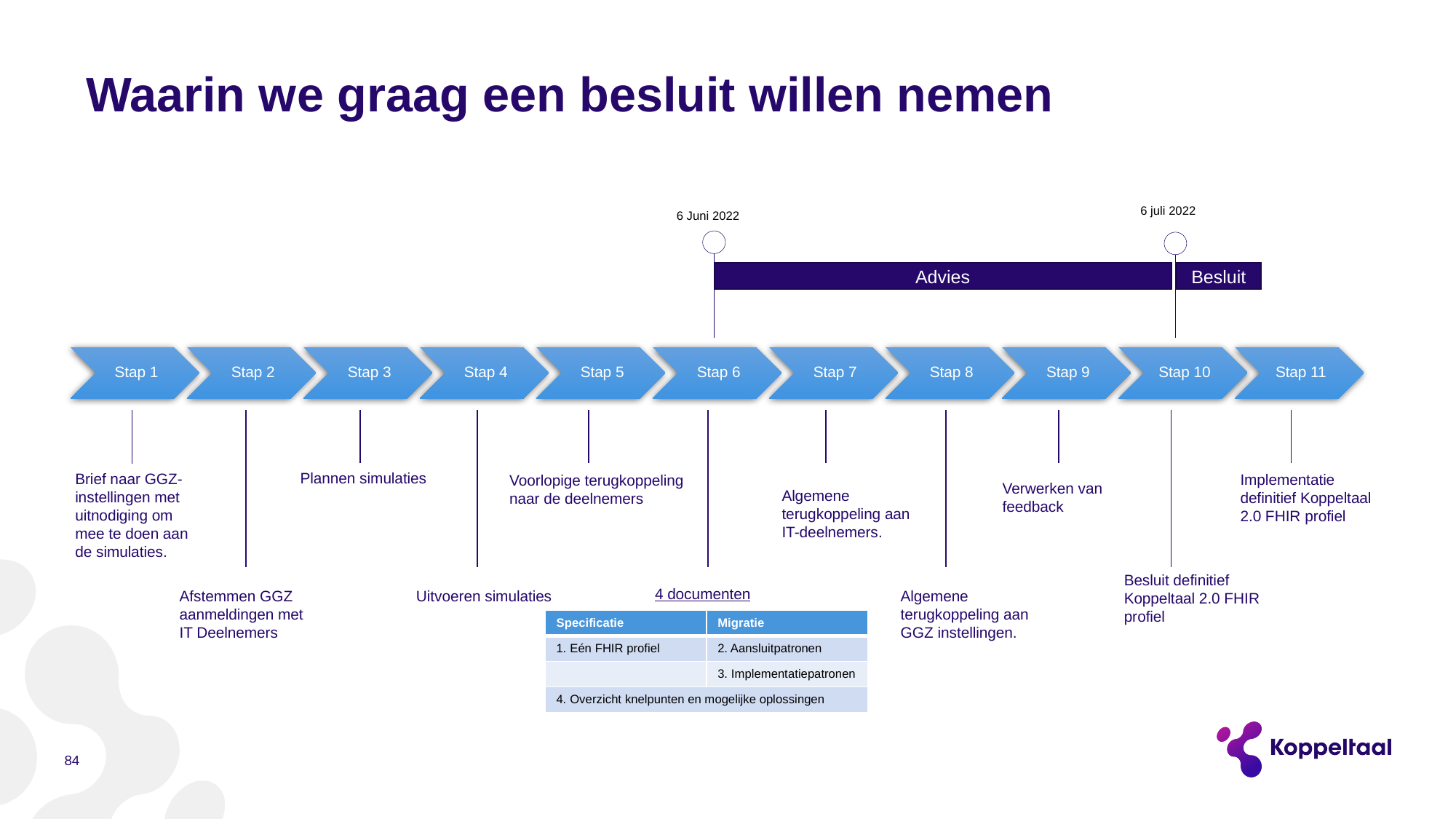

# Waarin we graag een besluit willen nemen
6 juli 2022
6 Juni 2022

Besluit
Advies
Stap 1
Stap 2
Stap 3
Stap 4
Stap 5
Stap 6
Stap 7
Stap 8
Stap 9
Stap 10
Stap 11
Plannen simulaties
Brief naar GGZ-instellingen met uitnodiging om mee te doen aan de simulaties.
Implementatie definitief Koppeltaal 2.0 FHIR profiel
Voorlopige terugkoppeling naar de deelnemers
Verwerken van feedback
Algemene terugkoppeling aan IT-deelnemers.
Besluit definitief
Koppeltaal 2.0 FHIR profiel
4 documenten
Afstemmen GGZ aanmeldingen met IT Deelnemers
Uitvoeren simulaties
Algemene terugkoppeling aan GGZ instellingen.
| Specificatie | Migratie |
| --- | --- |
| 1. Eén FHIR profiel | 2. Aansluitpatronen |
|  | 3. Implementatiepatronen |
| 4. Overzicht knelpunten en mogelijke oplossingen |  |
84